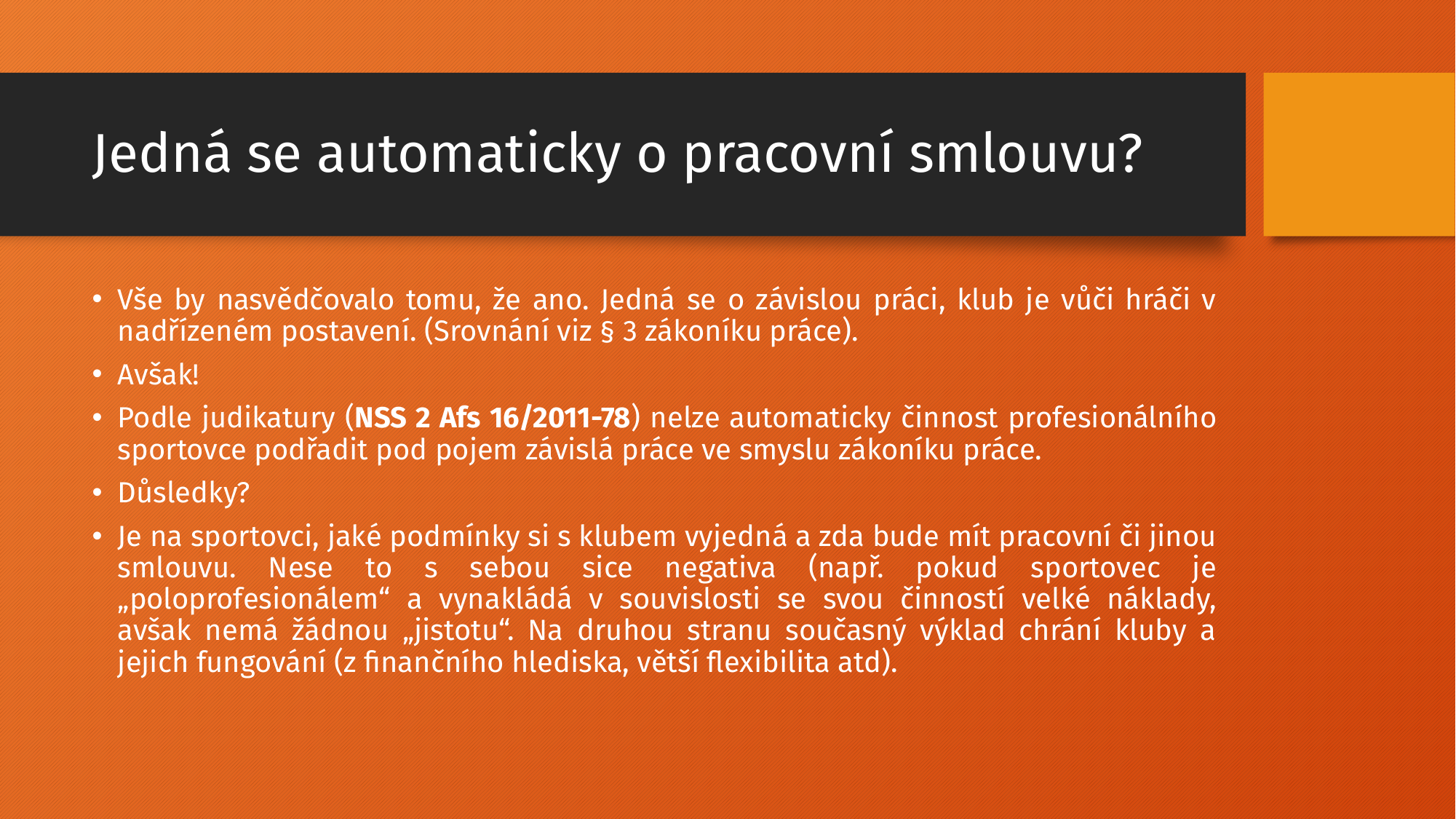

# Jedná se automaticky o pracovní smlouvu?
Vše by nasvědčovalo tomu, že ano. Jedná se o závislou práci, klub je vůči hráči v nadřízeném postavení. (Srovnání viz § 3 zákoníku práce).
Avšak!
Podle judikatury (NSS 2 Afs 16/2011-78) nelze automaticky činnost profesionálního sportovce podřadit pod pojem závislá práce ve smyslu zákoníku práce.
Důsledky?
Je na sportovci, jaké podmínky si s klubem vyjedná a zda bude mít pracovní či jinou smlouvu. Nese to s sebou sice negativa (např. pokud sportovec je „poloprofesionálem“ a vynakládá v souvislosti se svou činností velké náklady, avšak nemá žádnou „jistotu“. Na druhou stranu současný výklad chrání kluby a jejich fungování (z finančního hlediska, větší flexibilita atd).